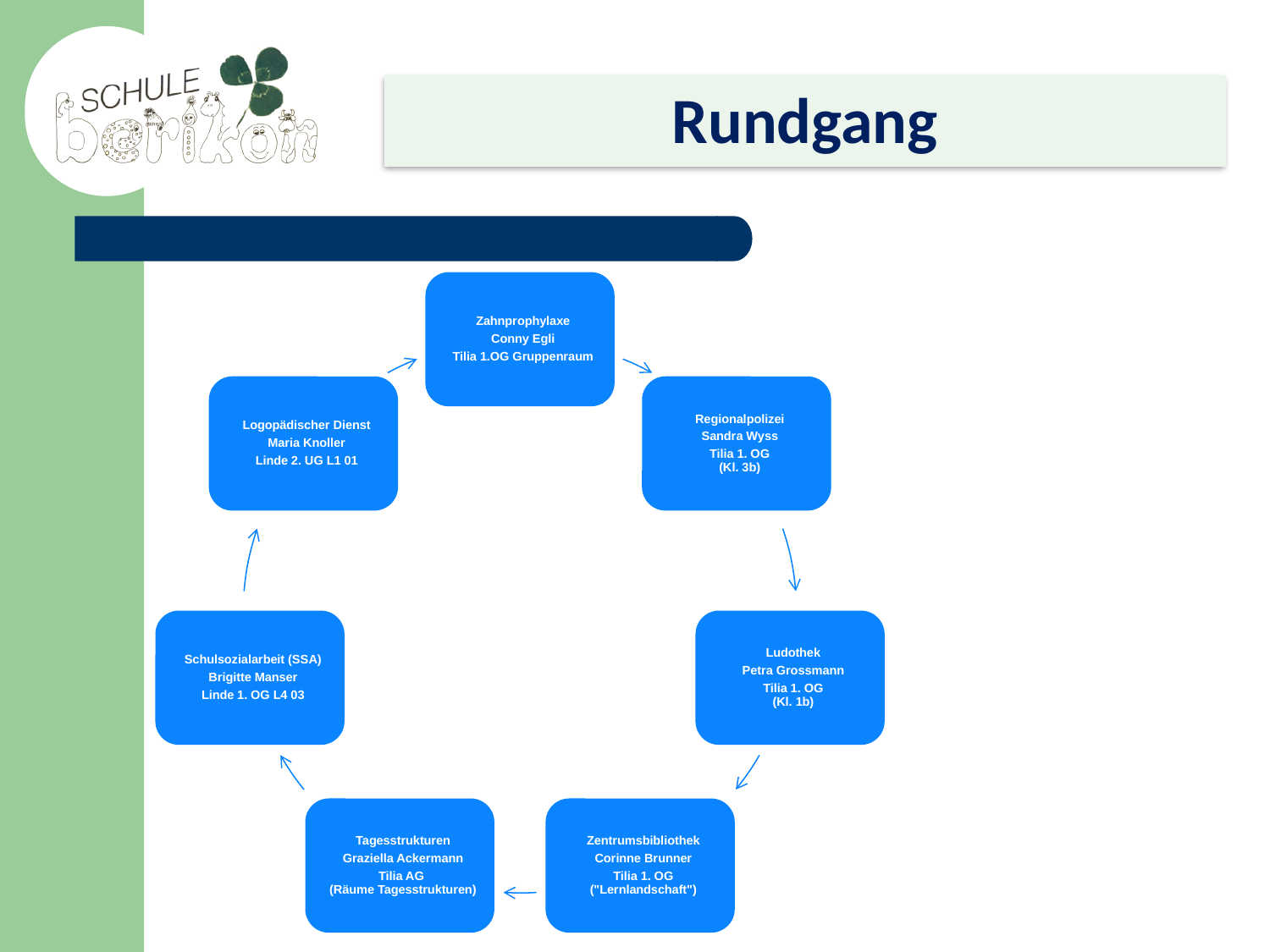

Rundgang
Zahnprophylaxe
Conny Egli
Tilia 1.OG Gruppenraum
Regionalpolizei
Sandra Wyss
Tilia 1. OG
(Kl. 3b)
Ludothek
Petra Grossmann
Tilia 1. OG
(Kl. 1b)
Zentrumsbibliothek
Corinne Brunner
Tilia 1. OG
("Lernlandschaft")
Tagesstrukturen
Graziella Ackermann
Tilia AG
(Räume Tagesstrukturen)
Schulsozialarbeit (SSA)
Brigitte Manser
Linde 1. OG L4 03
Logopädischer Dienst
Maria Knoller
Linde 2. UG L1 01